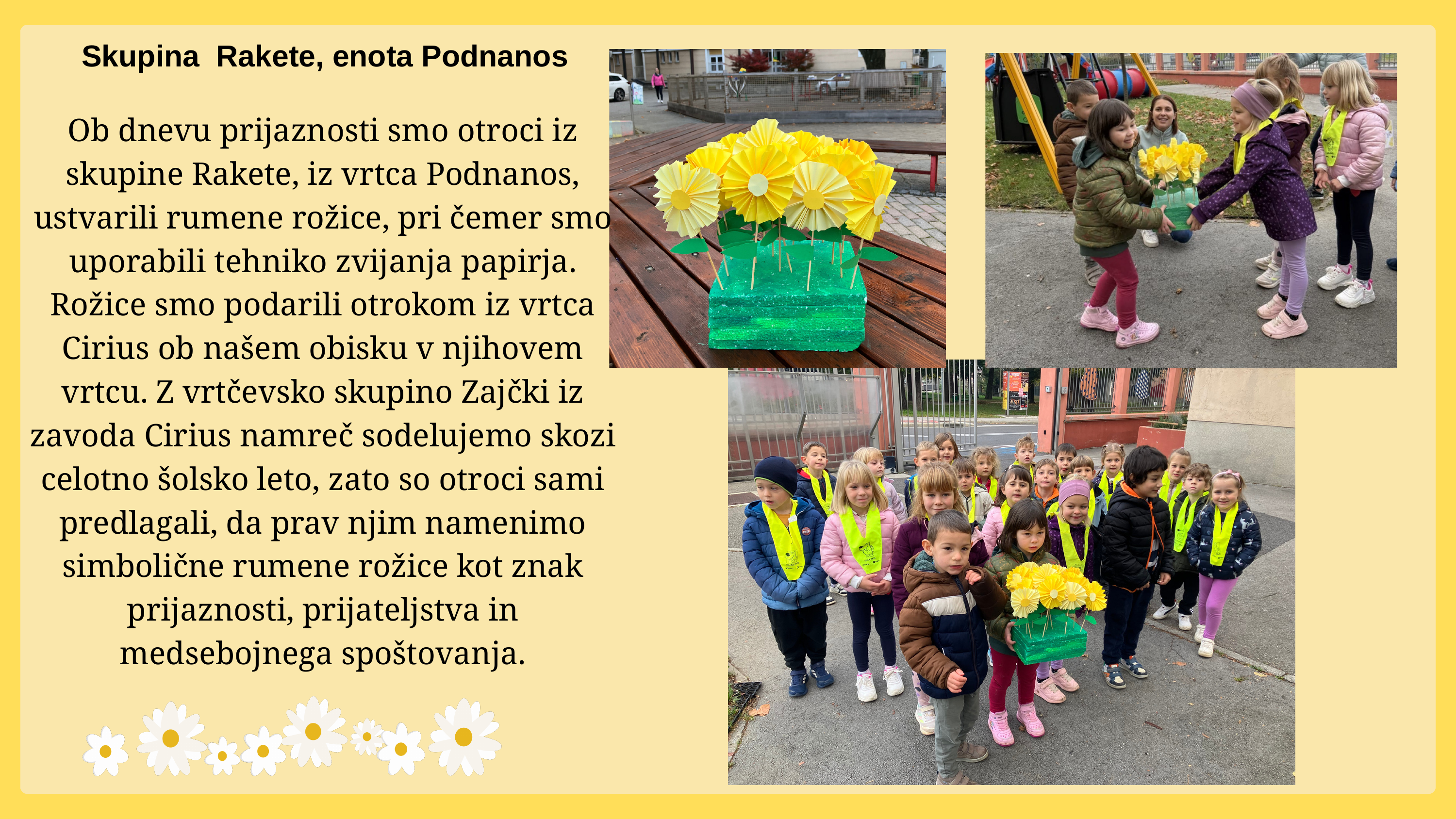

Skupina  Rakete, enota Podnanos

Ob dnevu prijaznosti smo otroci iz skupine Rakete, iz vrtca Podnanos, ustvarili rumene rožice, pri čemer smo uporabili tehniko zvijanja papirja. Rožice smo podarili otrokom iz vrtca Cirius ob našem obisku v njihovem vrtcu. Z vrtčevsko skupino Zajčki iz zavoda Cirius namreč sodelujemo skozi celotno šolsko leto, zato so otroci sami predlagali, da prav njim namenimo simbolične rumene rožice kot znak prijaznosti, prijateljstva in medsebojnega spoštovanja.